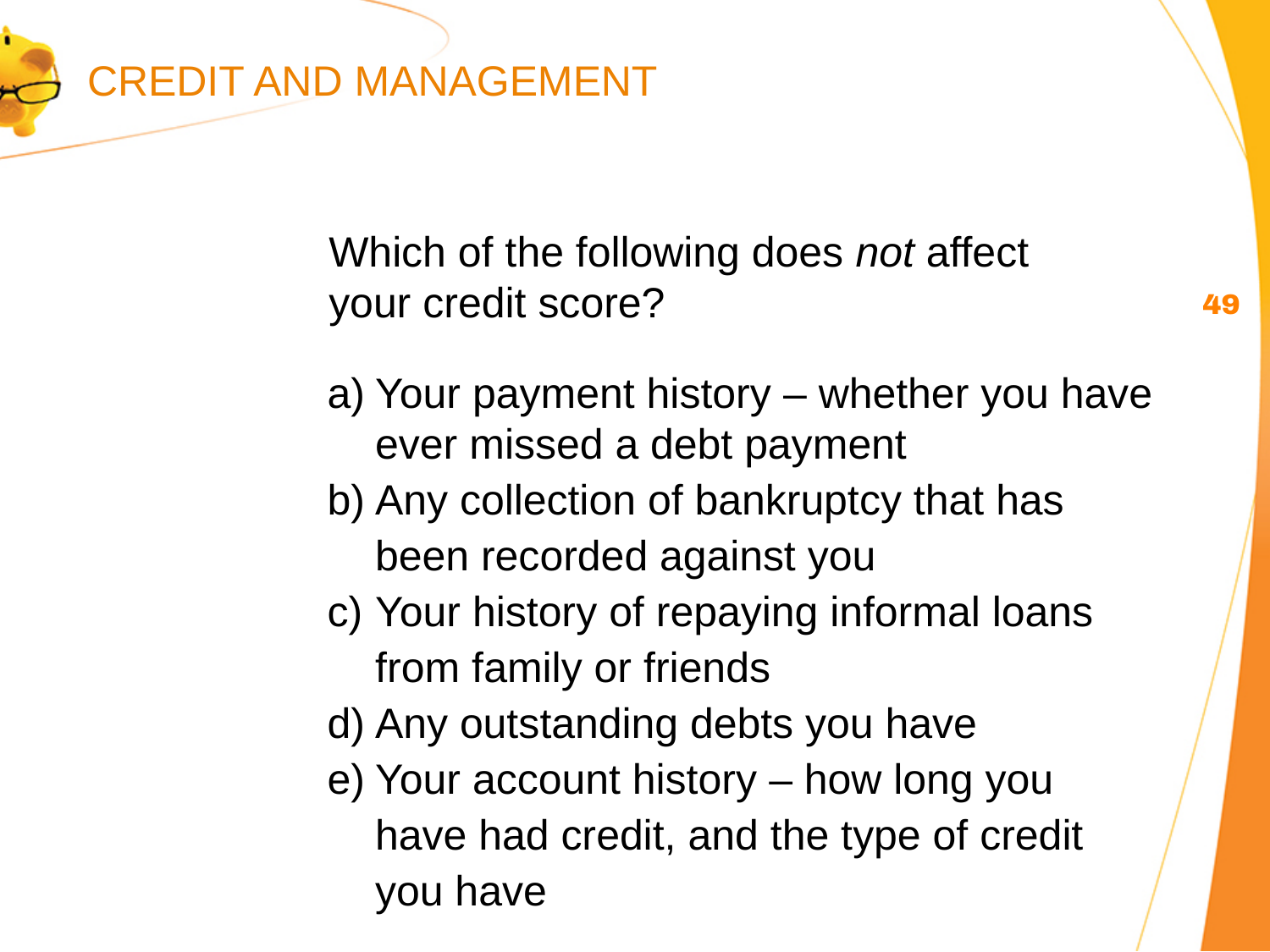

CREDIT AND MANAGEMENT
Which of the following does not affect
your credit score?
49
a)	Your payment history – whether you have
ever missed a debt payment
b)	Any collection of bankruptcy that has
been recorded against you
c)	Your history of repaying informal loans
from family or friends
d)	Any outstanding debts you have
e)	Your account history – how long you
have had credit, and the type of credit
you have